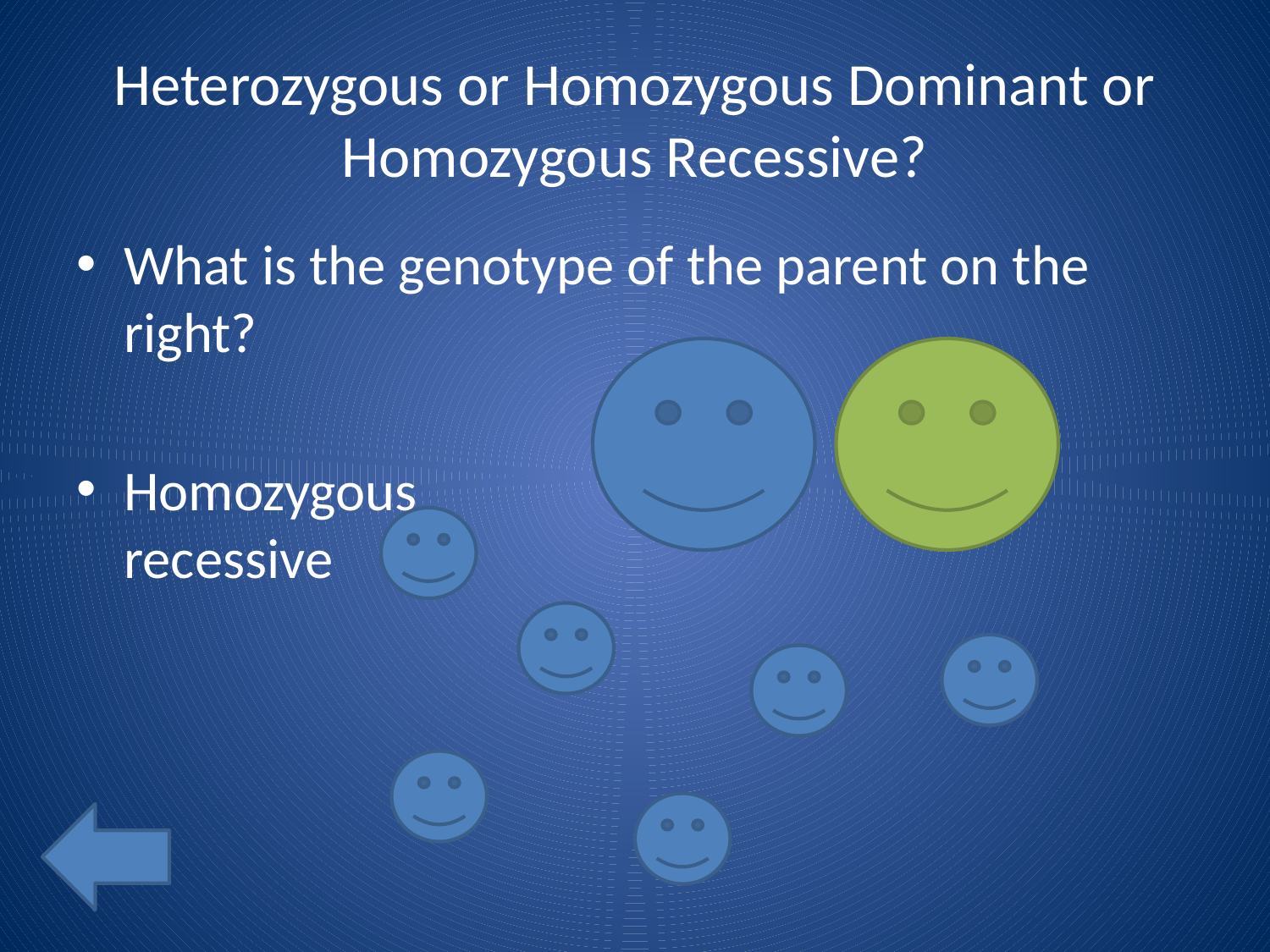

# Heterozygous or Homozygous Dominant or Homozygous Recessive?
What is the genotype of the parent on the right?

Homozygous
recessive